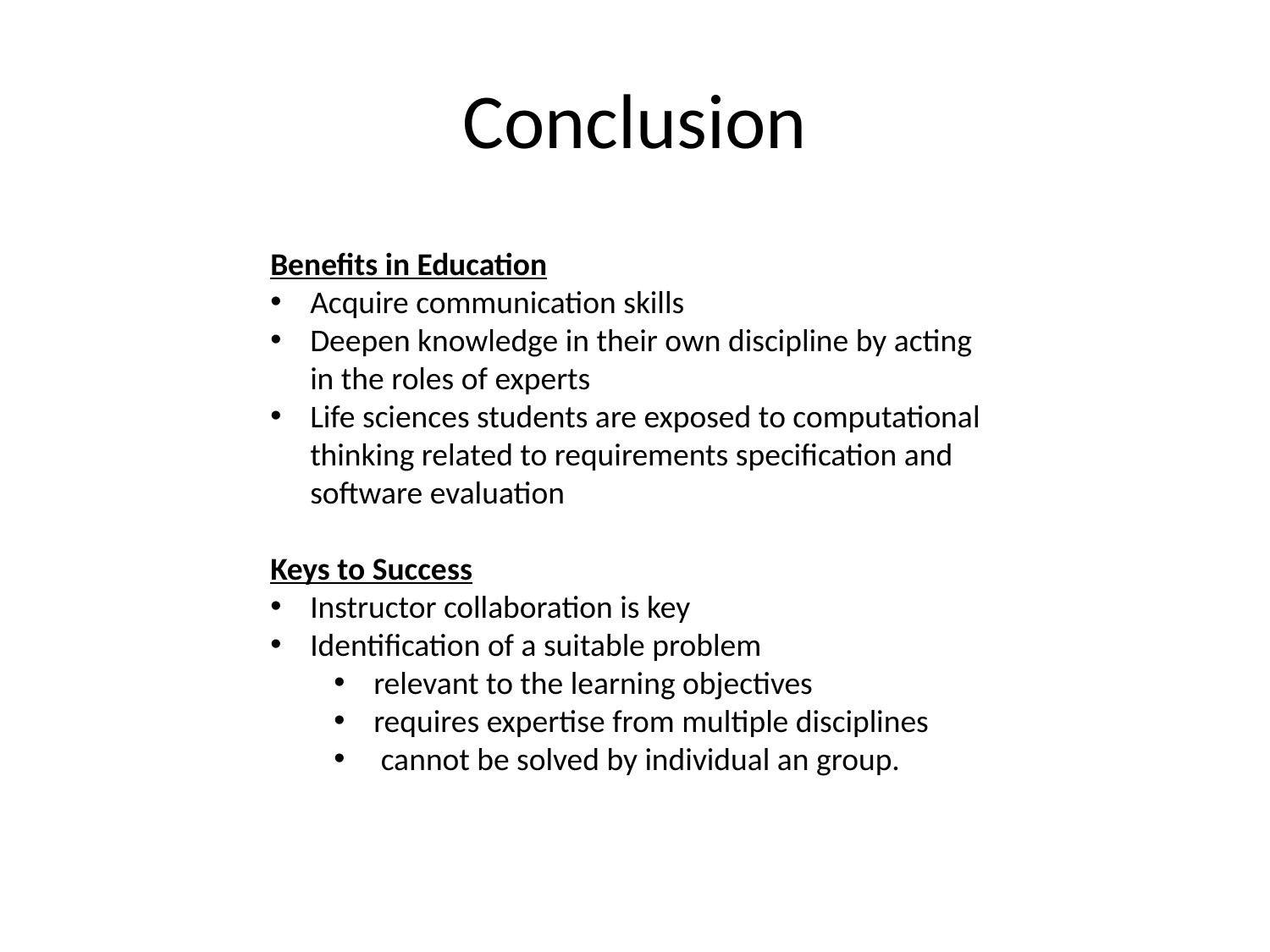

# Conclusion
Benefits in Education
Acquire communication skills
Deepen knowledge in their own discipline by acting in the roles of experts
Life sciences students are exposed to computational thinking related to requirements specification and software evaluation

Keys to Success
Instructor collaboration is key
Identification of a suitable problem
relevant to the learning objectives
requires expertise from multiple disciplines
 cannot be solved by individual an group.